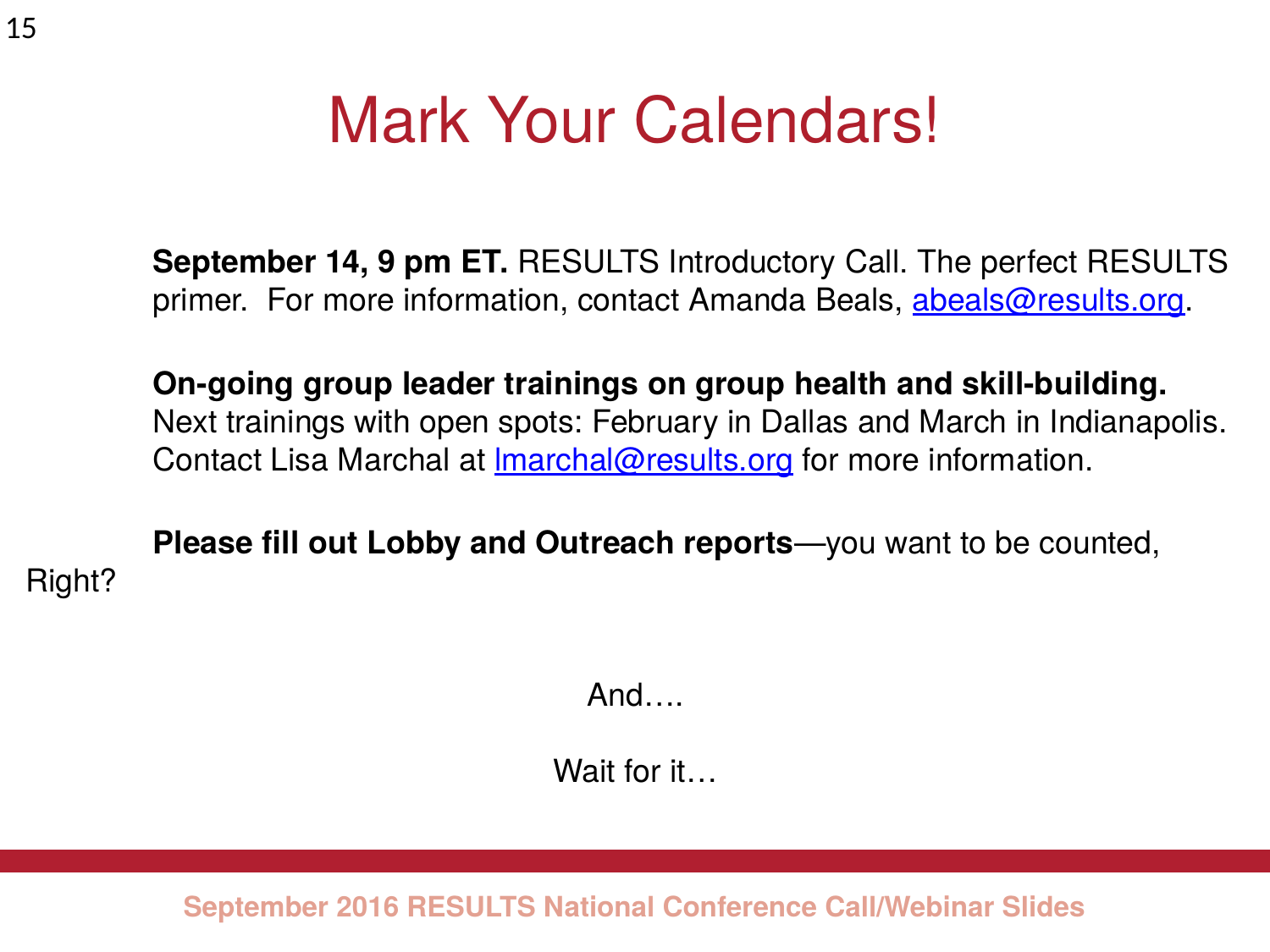

15
# Mark Your Calendars!

	September 14, 9 pm ET. RESULTS Introductory Call. The perfect RESULTS
      	primer.  For more information, contact Amanda Beals, abeals@results.org.

	On-going group leader trainings on group health and skill-building.
      	Next trainings with open spots: February in Dallas and March in Indianapolis.
	Contact Lisa Marchal at lmarchal@results.org for more information.

	Please fill out Lobby and Outreach reports—you want to be counted, Right?

And….

Wait for it…

September 2016 RESULTS National Conference Call/Webinar Slides